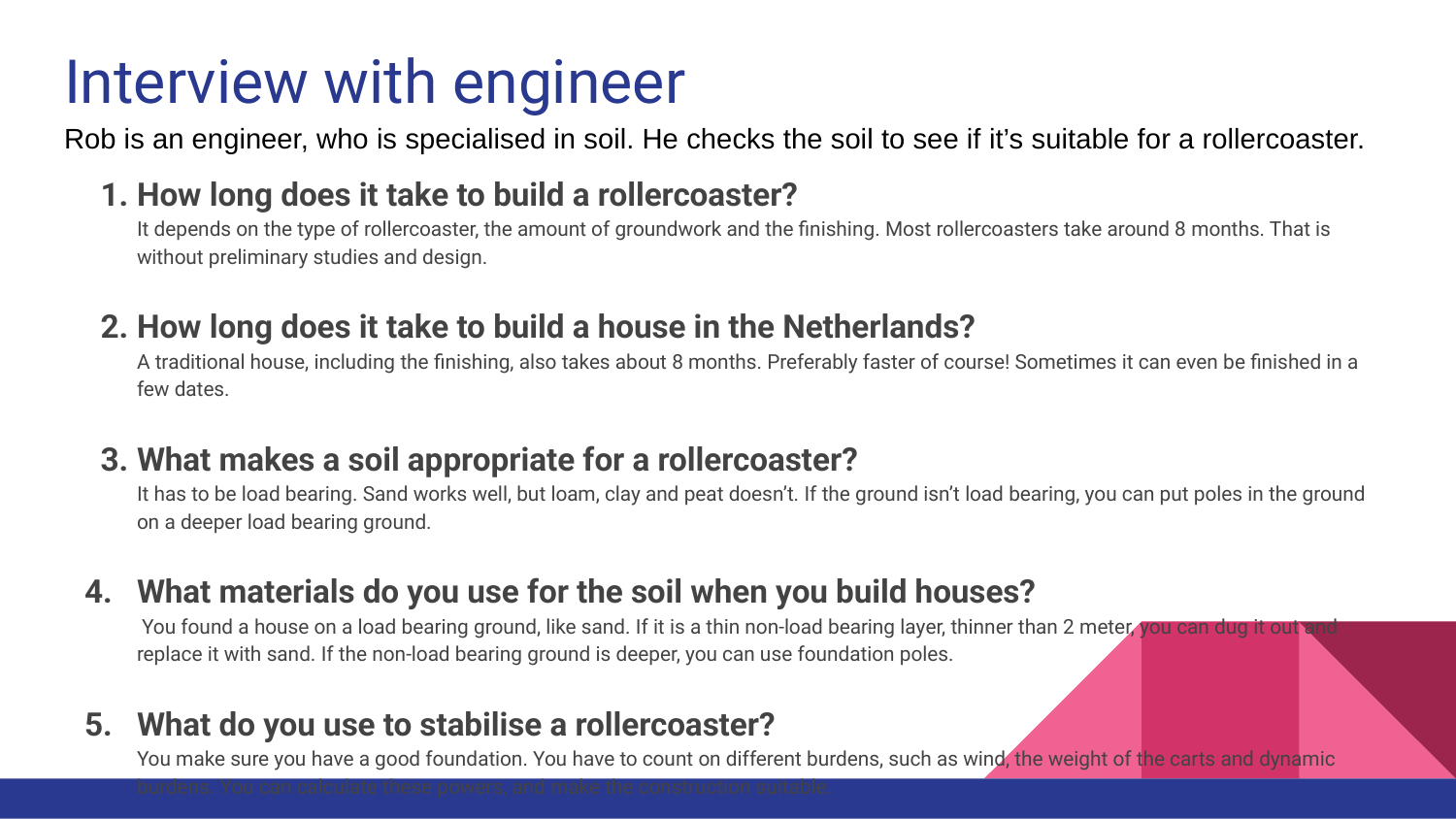

# Interview with engineer
Rob is an engineer, who is specialised in soil. He checks the soil to see if it’s suitable for a rollercoaster.
How long does it take to build a rollercoaster?
It depends on the type of rollercoaster, the amount of groundwork and the finishing. Most rollercoasters take around 8 months. That is without preliminary studies and design.
How long does it take to build a house in the Netherlands?
A traditional house, including the finishing, also takes about 8 months. Preferably faster of course! Sometimes it can even be finished in a few dates.
What makes a soil appropriate for a rollercoaster?
It has to be load bearing. Sand works well, but loam, clay and peat doesn’t. If the ground isn’t load bearing, you can put poles in the ground on a deeper load bearing ground.
What materials do you use for the soil when you build houses?
 You found a house on a load bearing ground, like sand. If it is a thin non-load bearing layer, thinner than 2 meter, you can dug it out and replace it with sand. If the non-load bearing ground is deeper, you can use foundation poles.
What do you use to stabilise a rollercoaster?
You make sure you have a good foundation. You have to count on different burdens, such as wind, the weight of the carts and dynamic burdens. You can calculate these powers, and make the construction suitable.
What is involved in building a rollercoaster?
The design is very important. You have to take care of the stability. Also you have to think of the amount of G-forces it has. The more, the better. And of course safety is imporatant. Also you have to use low-maintenance products, to keep the price low.